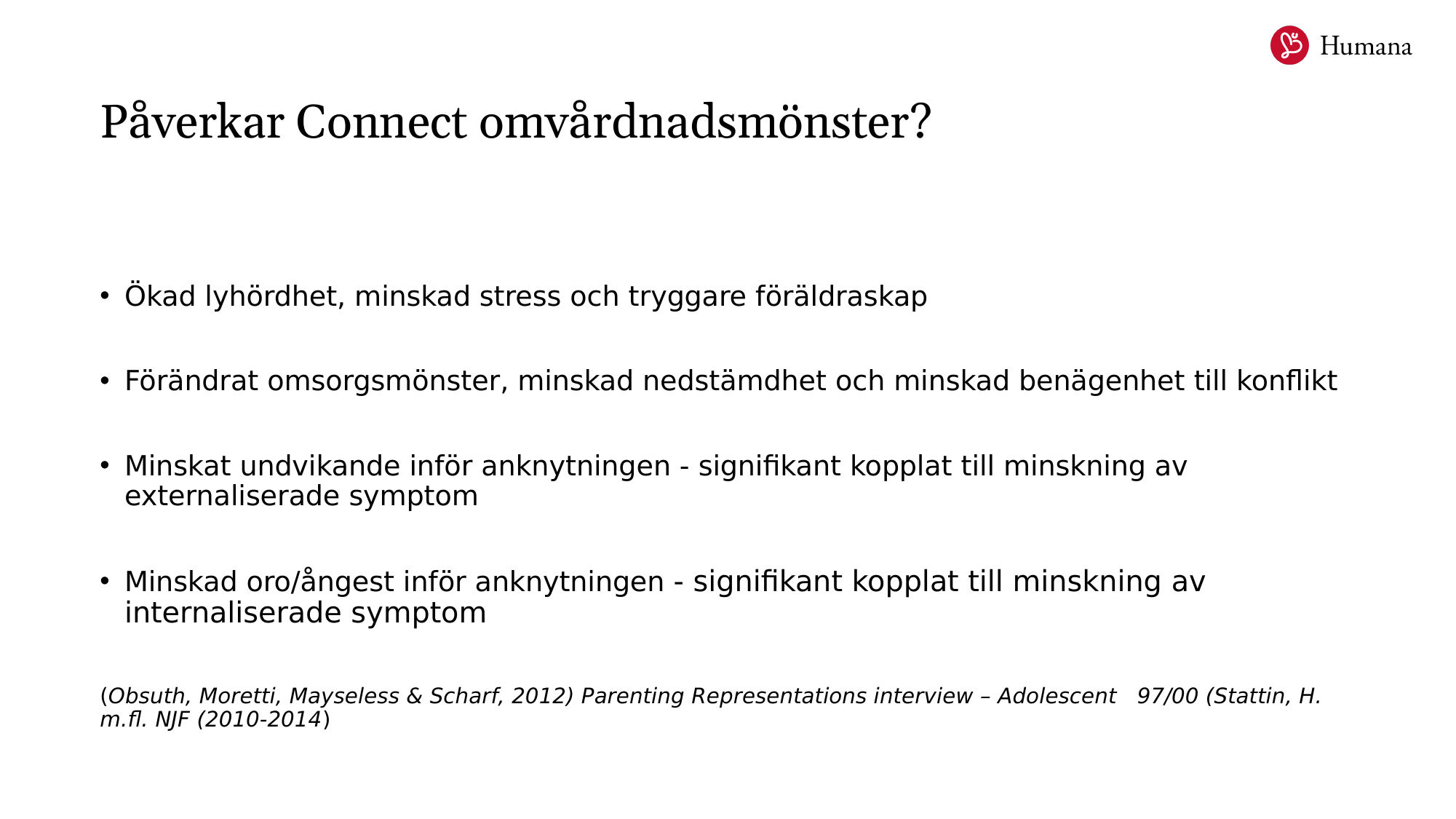

# Påverkar Connect omvårdnadsmönster?

Ökad lyhördhet, minskad stress och tryggare föräldraskap

Förändrat omsorgsmönster, minskad nedstämdhet och minskad benägenhet till konflikt

Minskat undvikande inför anknytningen - signifikant kopplat till minskning av externaliserade symptom

Minskad oro/ångest inför anknytningen - signifikant kopplat till minskning av internaliserade symptom

(Obsuth, Moretti, Mayseless & Scharf, 2012) Parenting Representations interview – Adolescent   97/00 (Stattin, H. m.fl. NJF (2010-2014)